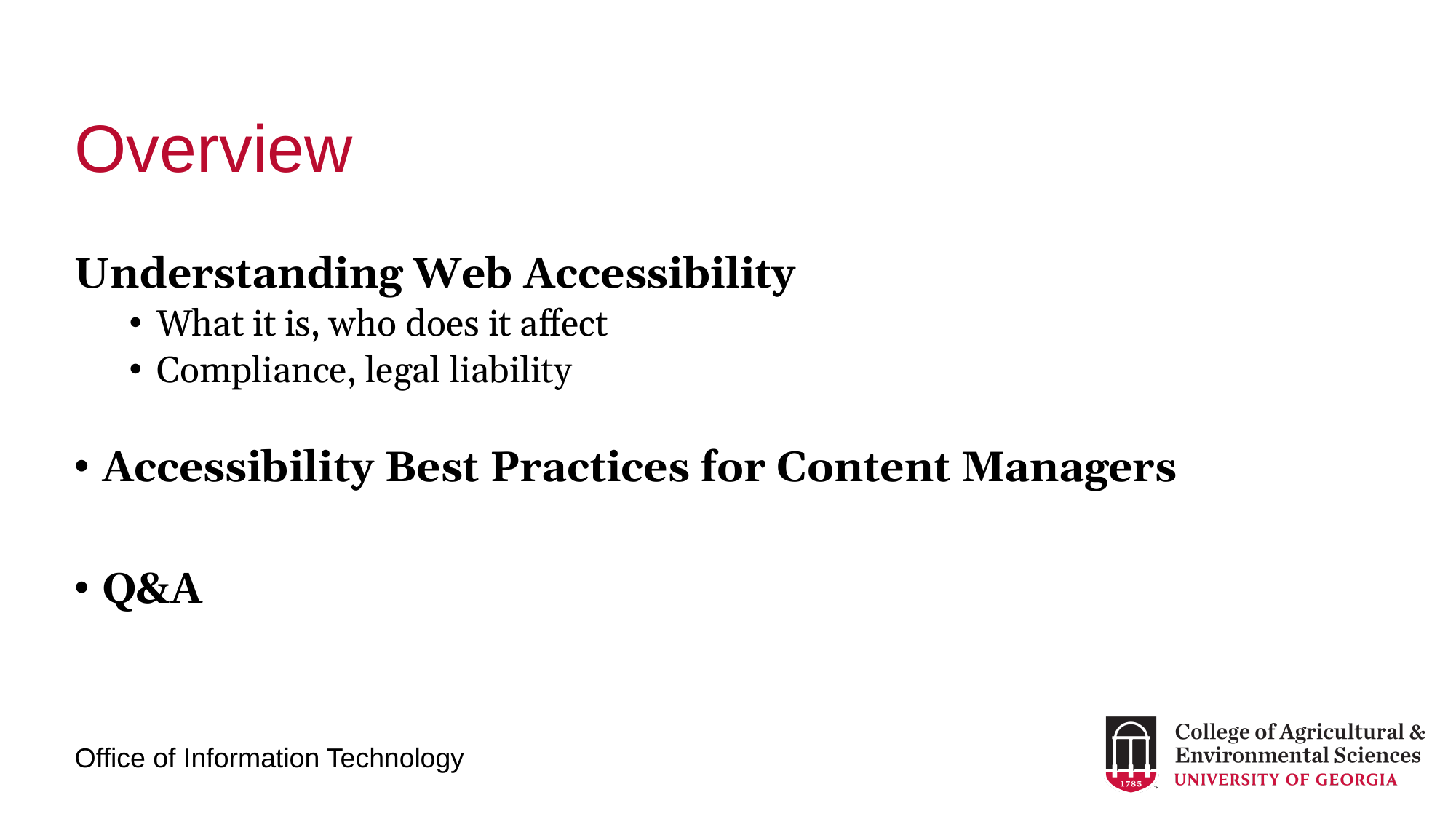

# Overview
Understanding Web Accessibility
What it is, who does it affect
Compliance, legal liability
Accessibility Best Practices for Content Managers

Q&A

Office of Information Technology